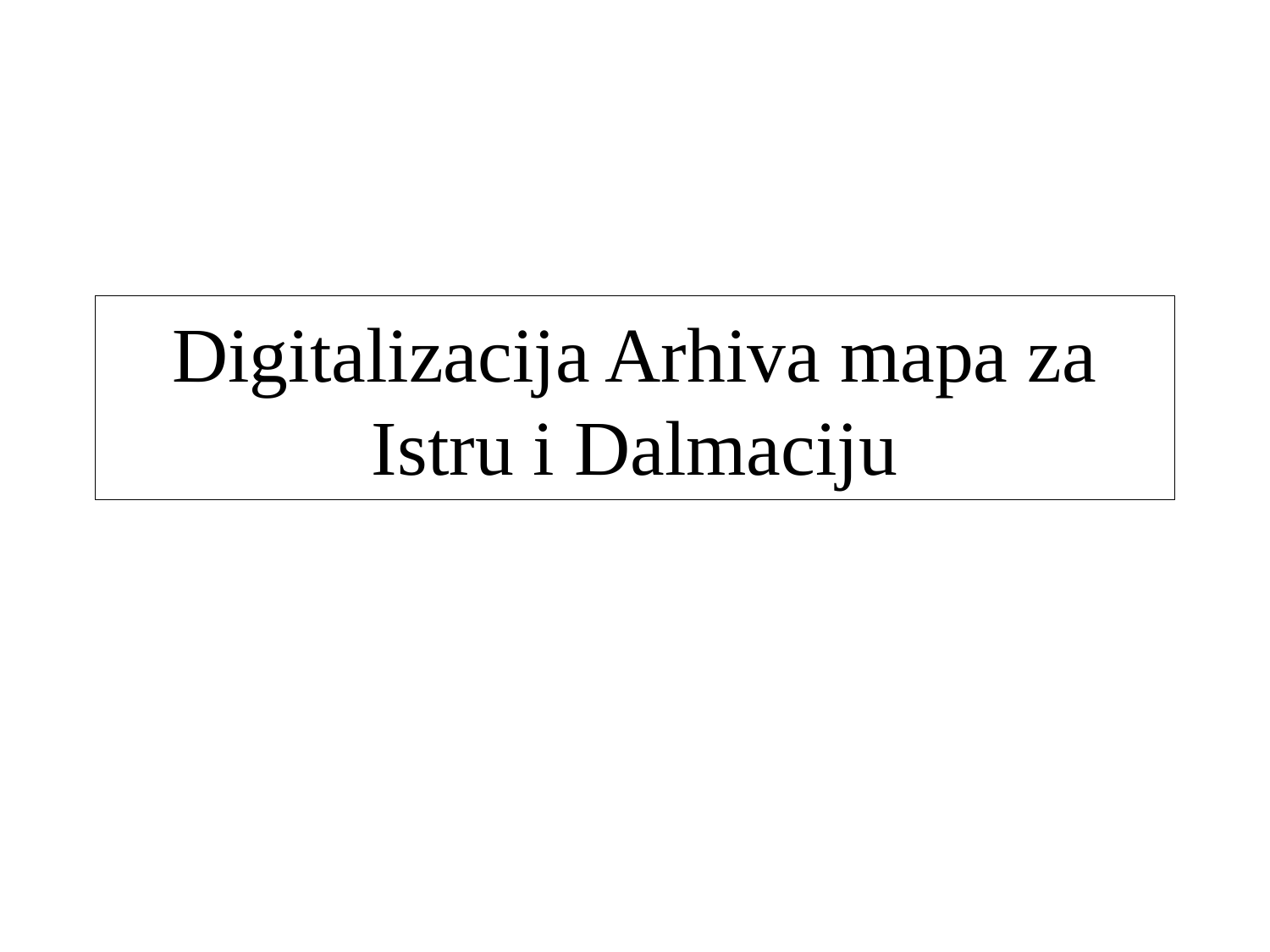

# Digitalizacija Arhiva mapa za Istru i Dalmaciju